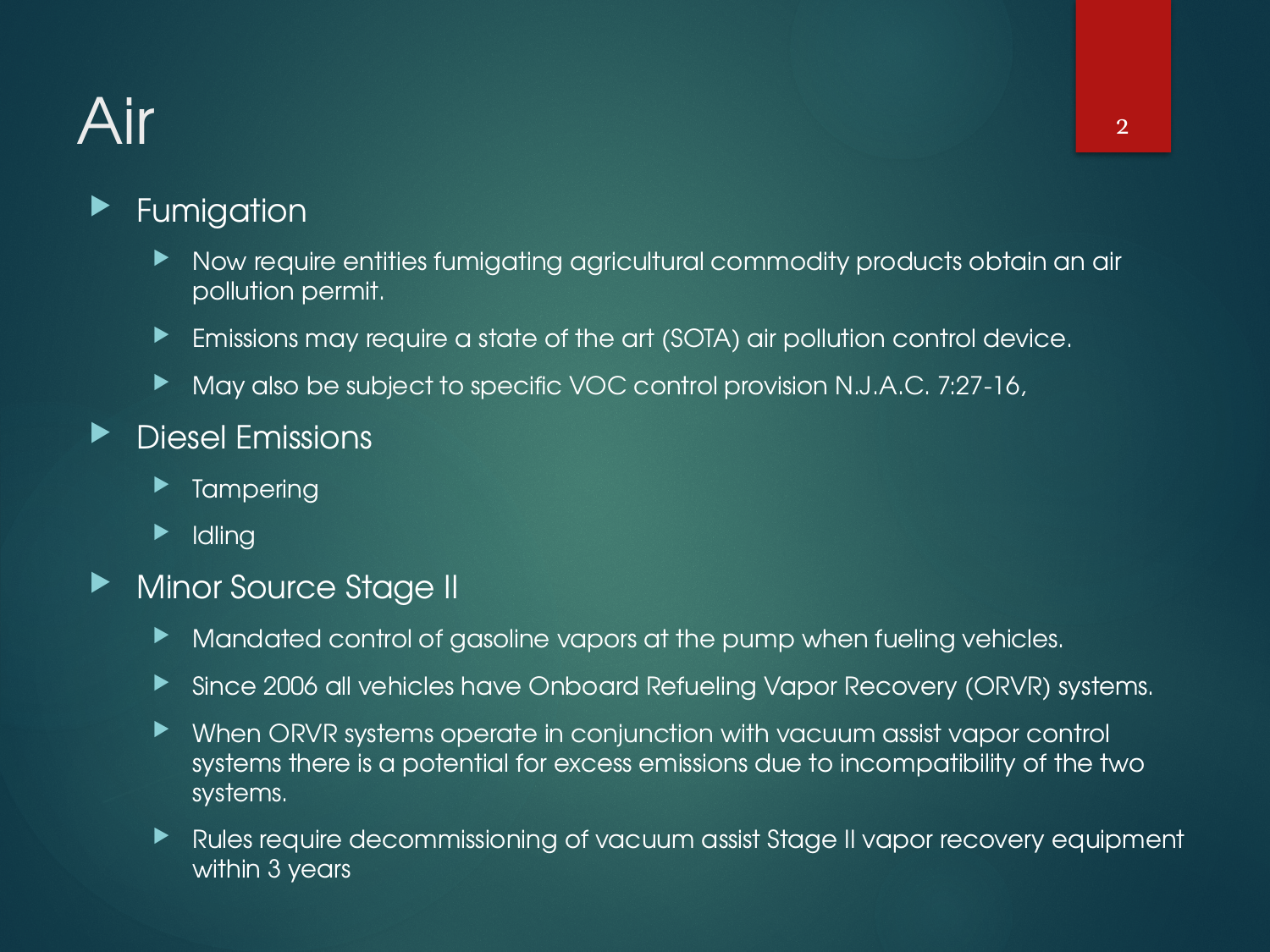

2
# Air
Fumigation
Now require entities fumigating agricultural commodity products obtain an air pollution permit.
Emissions may require a state of the art (SOTA) air pollution control device.
May also be subject to specific VOC control provision N.J.A.C. 7:27-16,
Diesel Emissions
Tampering
Idling
Minor Source Stage II
Mandated control of gasoline vapors at the pump when fueling vehicles.
Since 2006 all vehicles have Onboard Refueling Vapor Recovery (ORVR) systems.
When ORVR systems operate in conjunction with vacuum assist vapor control systems there is a potential for excess emissions due to incompatibility of the two systems.
Rules require decommissioning of vacuum assist Stage II vapor recovery equipment within 3 years